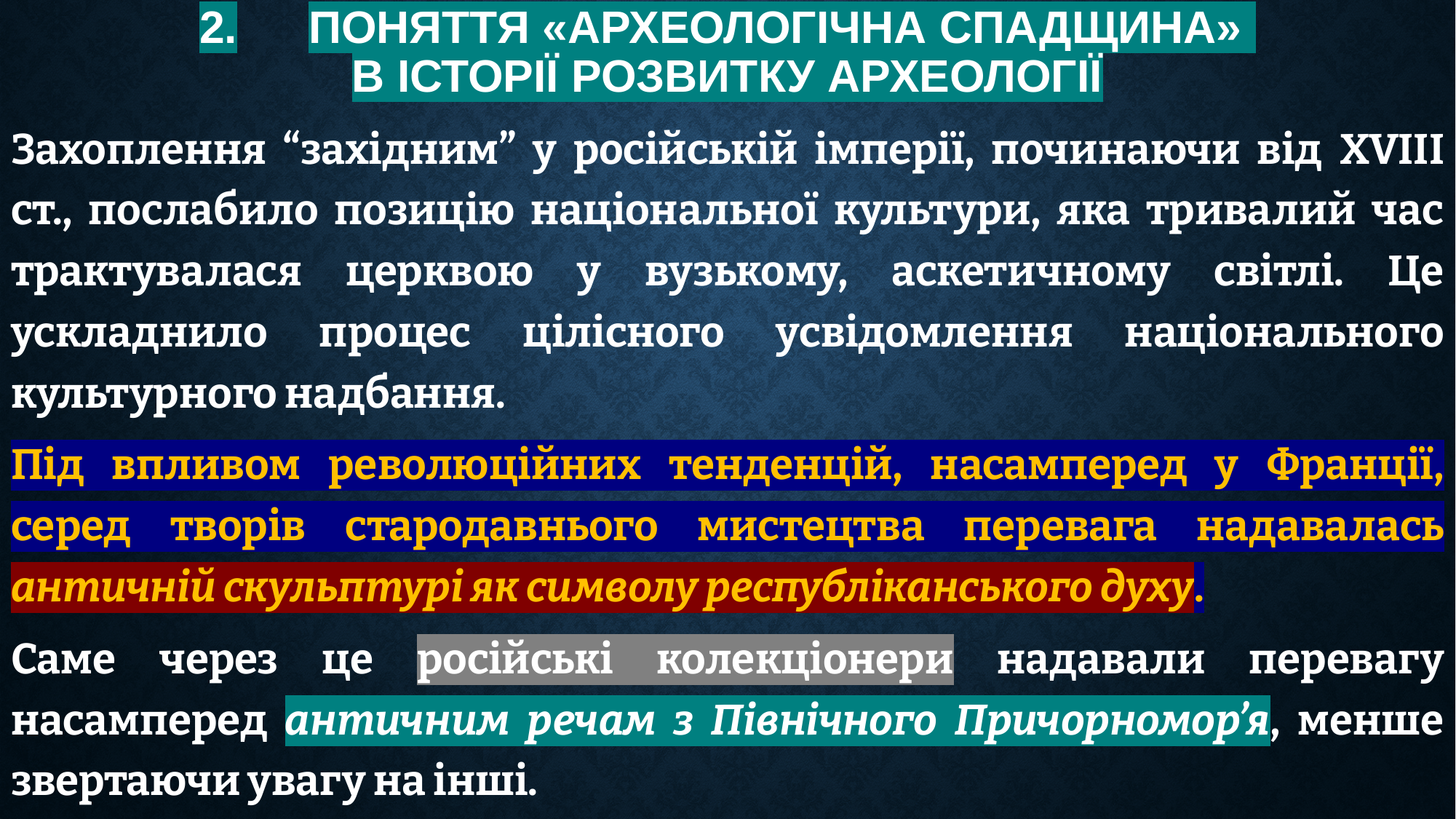

# 2.	Поняття «археологічна спадщина» в історії розвитку археології
Захоплення “західним” у російській імперії, починаючи від XVIII ст., послабило позицію національної культури, яка тривалий час трактувалася церквою у вузькому, аскетичному світлі. Це ускладнило процес цілісного усвідомлення національного культурного надбання.
Під впливом революційних тенденцій, насамперед у Франції, серед творів стародавнього мистецтва перевага надавалась античній скульптурі як символу республіканського духу.
Саме через це російські колекціонери надавали перевагу насамперед античним речам з Північного Причорномор’я, менше звертаючи увагу на інші.